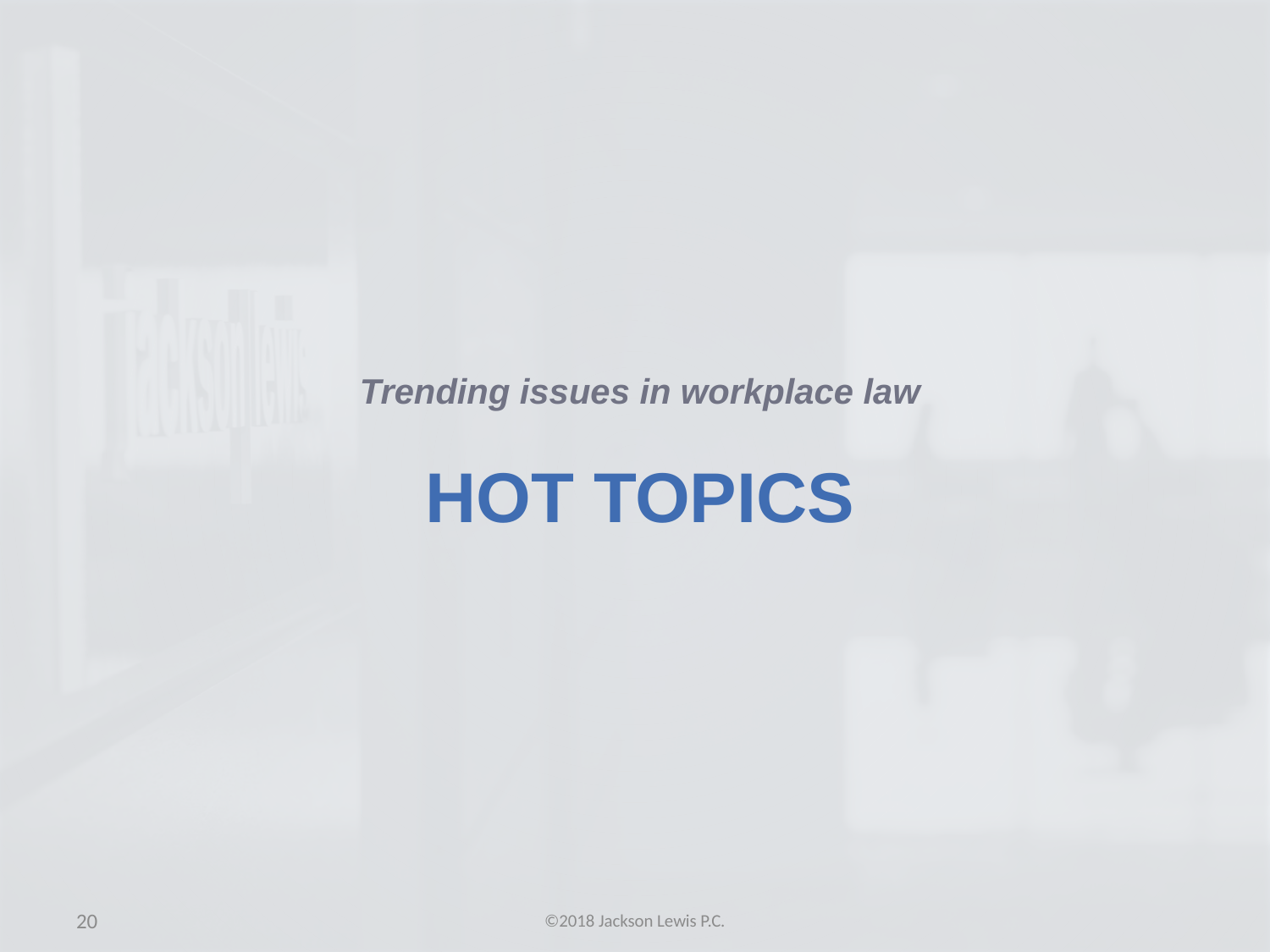

Trending issues in workplace law
# HOT TOPICS
20
©2018 Jackson Lewis P.C.